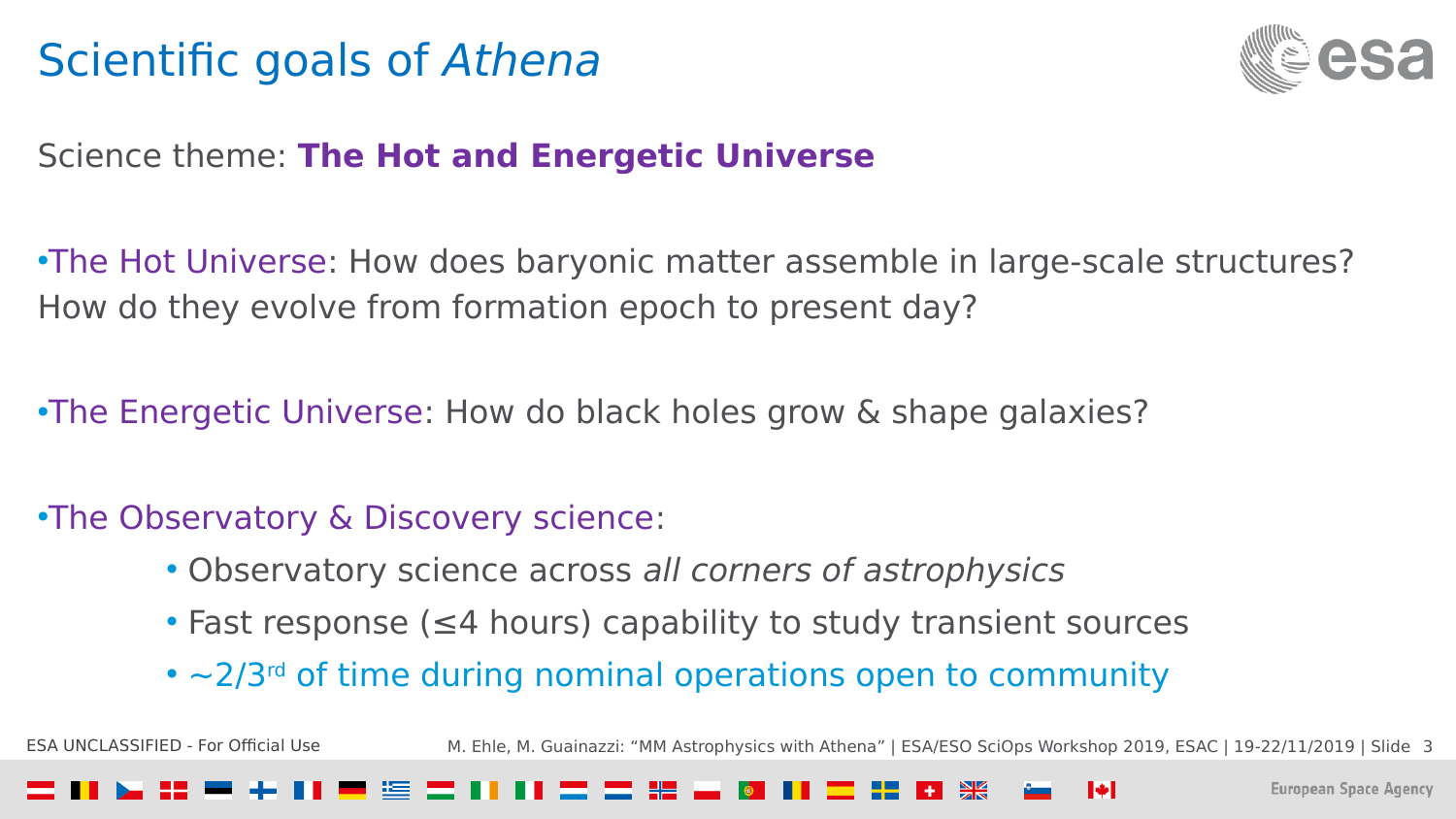

# Scientific goals of Athena
Science theme: The Hot and Energetic Universe

The Hot Universe: How does baryonic matter assemble in large-scale structures? How do they evolve from formation epoch to present day?

The Energetic Universe: How do black holes grow & shape galaxies?

The Observatory & Discovery science:
 Observatory science across all corners of astrophysics
 Fast response (≤4 hours) capability to study transient sources
 ~2/3rd of time during nominal operations open to community